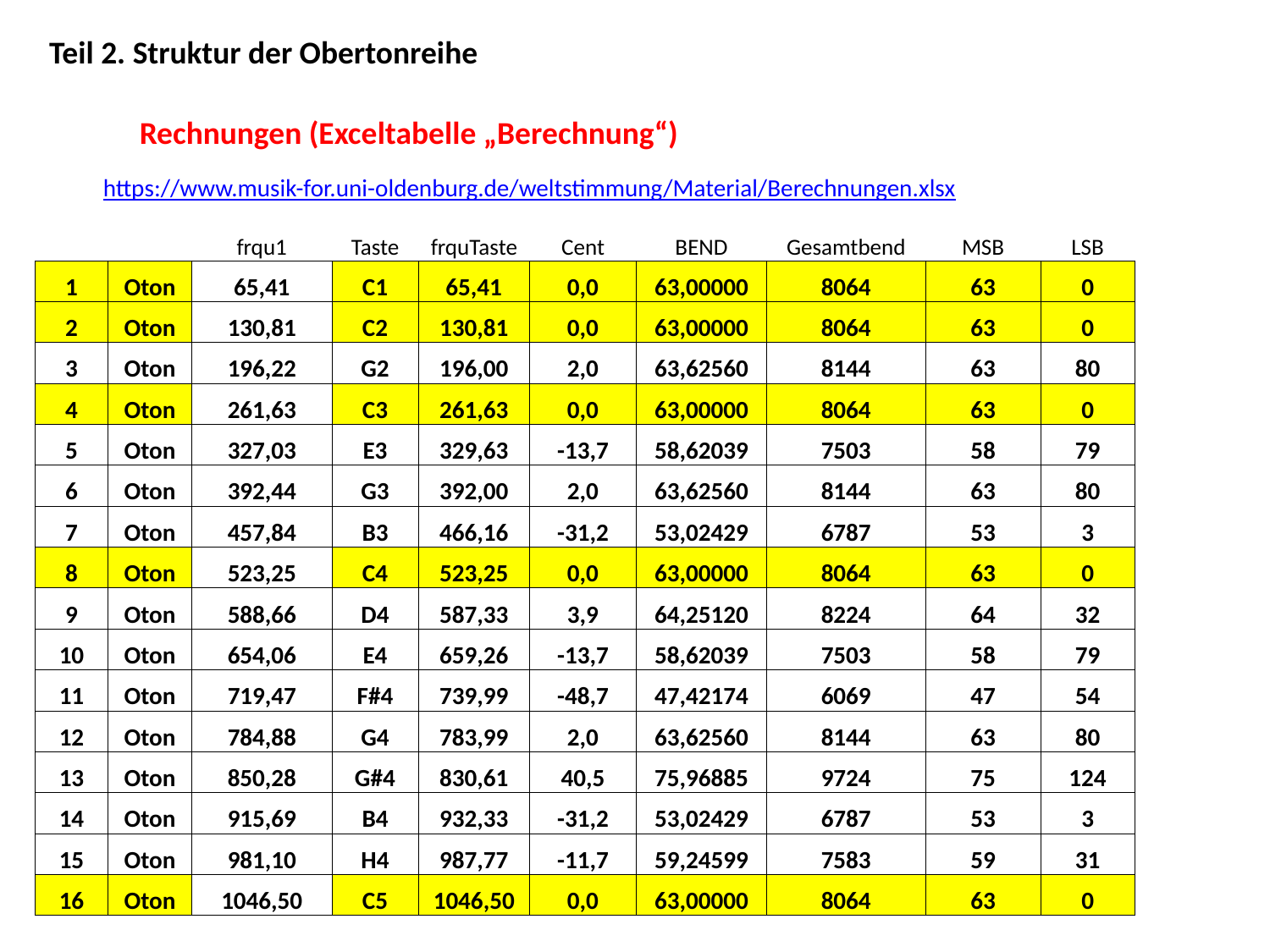

Teil 2. Struktur der Obertonreihe
Rechnungen (Exceltabelle „Berechnung“)
https://www.musik-for.uni-oldenburg.de/weltstimmung/Material/Berechnungen.xlsx
|  |  | frqu1 | Taste | frquTaste | Cent | BEND | Gesamtbend | MSB | LSB |
| --- | --- | --- | --- | --- | --- | --- | --- | --- | --- |
| 1 | Oton | 65,41 | C1 | 65,41 | 0,0 | 63,00000 | 8064 | 63 | 0 |
| 2 | Oton | 130,81 | C2 | 130,81 | 0,0 | 63,00000 | 8064 | 63 | 0 |
| 3 | Oton | 196,22 | G2 | 196,00 | 2,0 | 63,62560 | 8144 | 63 | 80 |
| 4 | Oton | 261,63 | C3 | 261,63 | 0,0 | 63,00000 | 8064 | 63 | 0 |
| 5 | Oton | 327,03 | E3 | 329,63 | -13,7 | 58,62039 | 7503 | 58 | 79 |
| 6 | Oton | 392,44 | G3 | 392,00 | 2,0 | 63,62560 | 8144 | 63 | 80 |
| 7 | Oton | 457,84 | B3 | 466,16 | -31,2 | 53,02429 | 6787 | 53 | 3 |
| 8 | Oton | 523,25 | C4 | 523,25 | 0,0 | 63,00000 | 8064 | 63 | 0 |
| 9 | Oton | 588,66 | D4 | 587,33 | 3,9 | 64,25120 | 8224 | 64 | 32 |
| 10 | Oton | 654,06 | E4 | 659,26 | -13,7 | 58,62039 | 7503 | 58 | 79 |
| 11 | Oton | 719,47 | F#4 | 739,99 | -48,7 | 47,42174 | 6069 | 47 | 54 |
| 12 | Oton | 784,88 | G4 | 783,99 | 2,0 | 63,62560 | 8144 | 63 | 80 |
| 13 | Oton | 850,28 | G#4 | 830,61 | 40,5 | 75,96885 | 9724 | 75 | 124 |
| 14 | Oton | 915,69 | B4 | 932,33 | -31,2 | 53,02429 | 6787 | 53 | 3 |
| 15 | Oton | 981,10 | H4 | 987,77 | -11,7 | 59,24599 | 7583 | 59 | 31 |
| 16 | Oton | 1046,50 | C5 | 1046,50 | 0,0 | 63,00000 | 8064 | 63 | 0 |